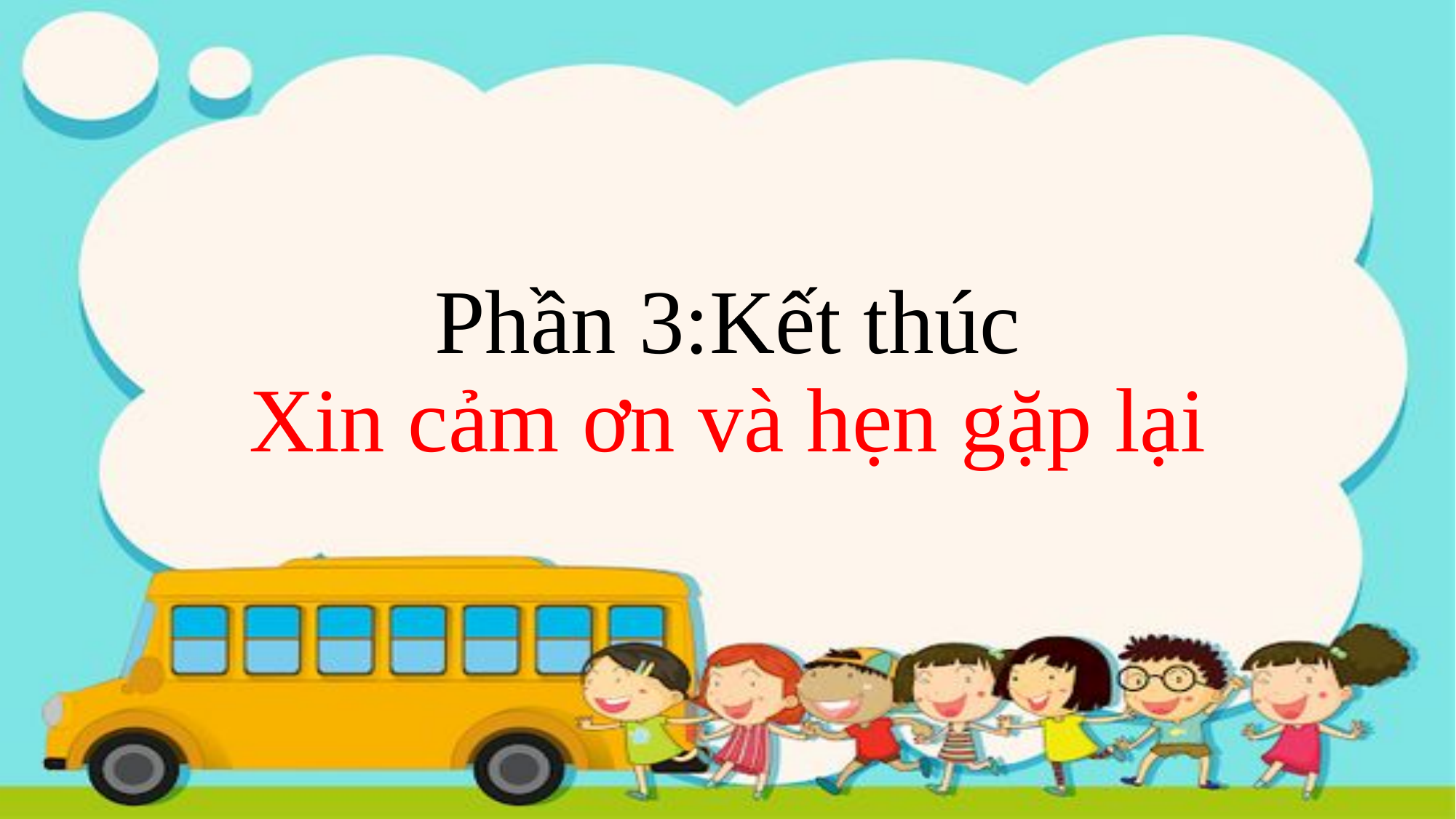

# Phần 3:Kết thúc Xin cảm ơn và hẹn gặp lại